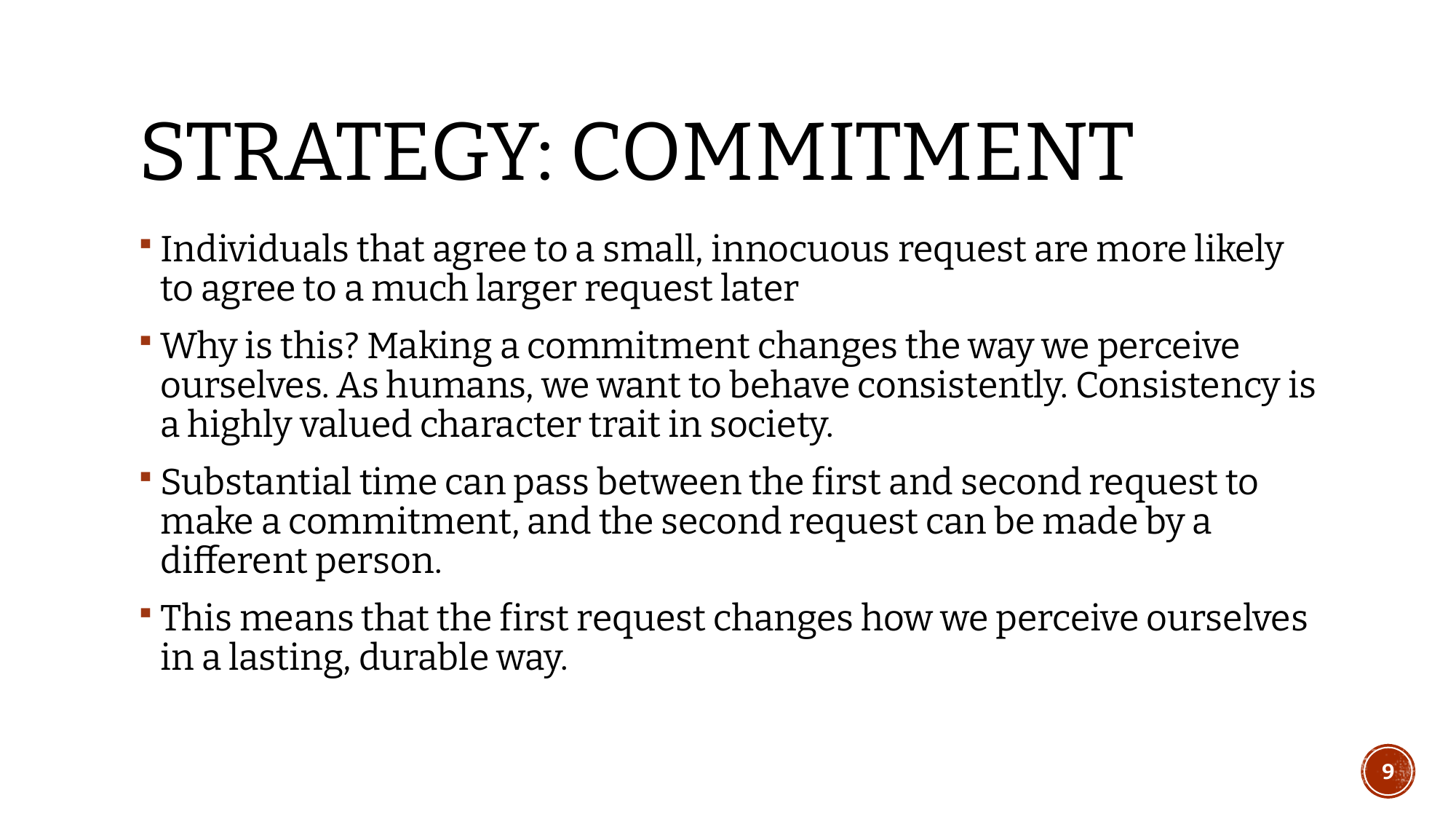

# Strategy: Commitment
Individuals that agree to a small, innocuous request are more likely to agree to a much larger request later
Why is this? Making a commitment changes the way we perceive ourselves. As humans, we want to behave consistently. Consistency is a highly valued character trait in society.
Substantial time can pass between the first and second request to make a commitment, and the second request can be made by a different person.
This means that the first request changes how we perceive ourselves in a lasting, durable way.
9